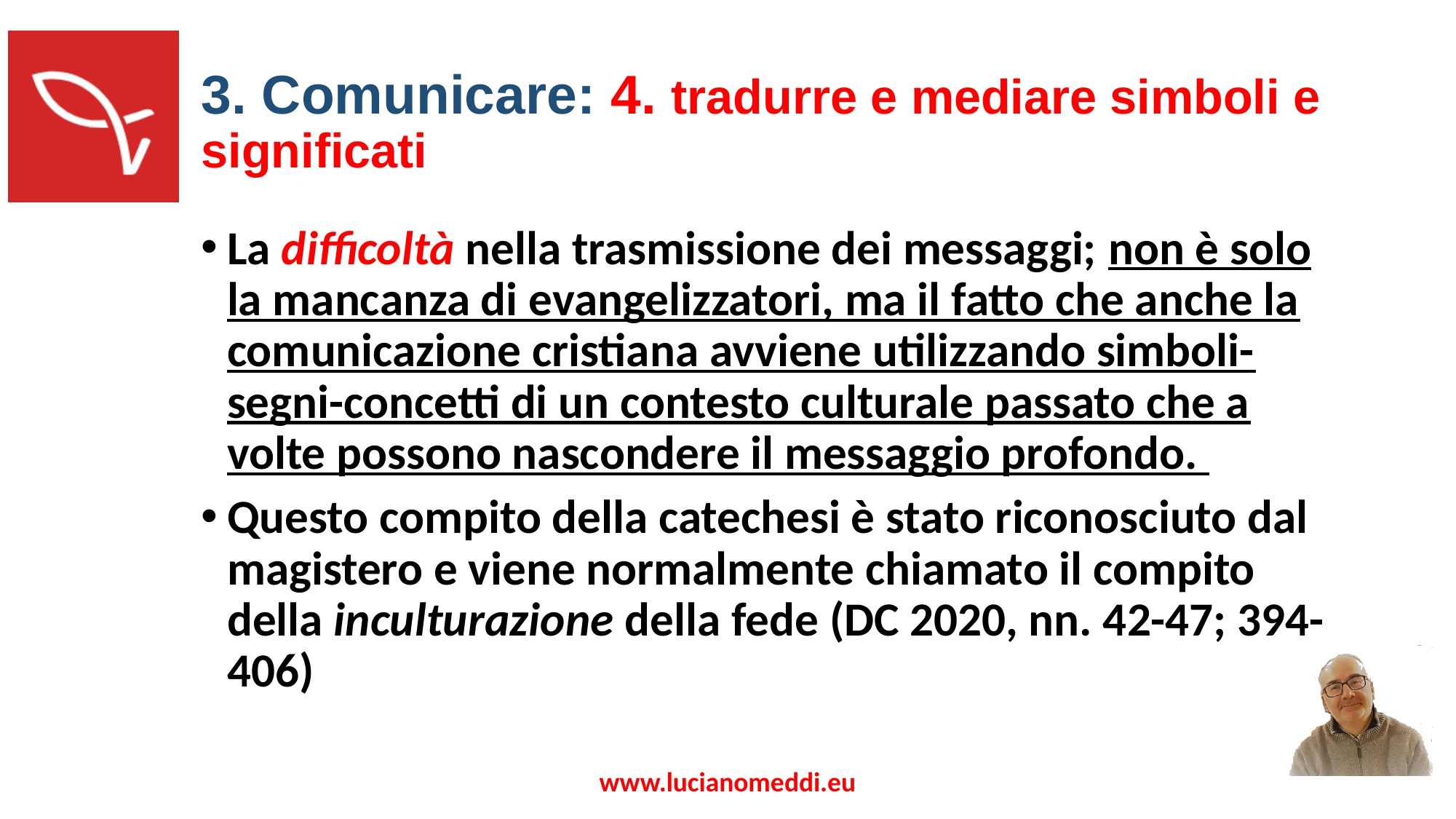

# 3. Comunicare: 4. tradurre e mediare simboli e significati
La difficoltà nella trasmissione dei messaggi; non è solo la mancanza di evangelizzatori, ma il fatto che anche la comunicazione cristiana avviene utilizzando simboli-segni-concetti di un contesto culturale passato che a volte possono nascondere il messaggio profondo.
Questo compito della catechesi è stato riconosciuto dal magistero e viene normalmente chiamato il compito della inculturazione della fede (DC 2020, nn. 42-47; 394-406)
www.lucianomeddi.eu